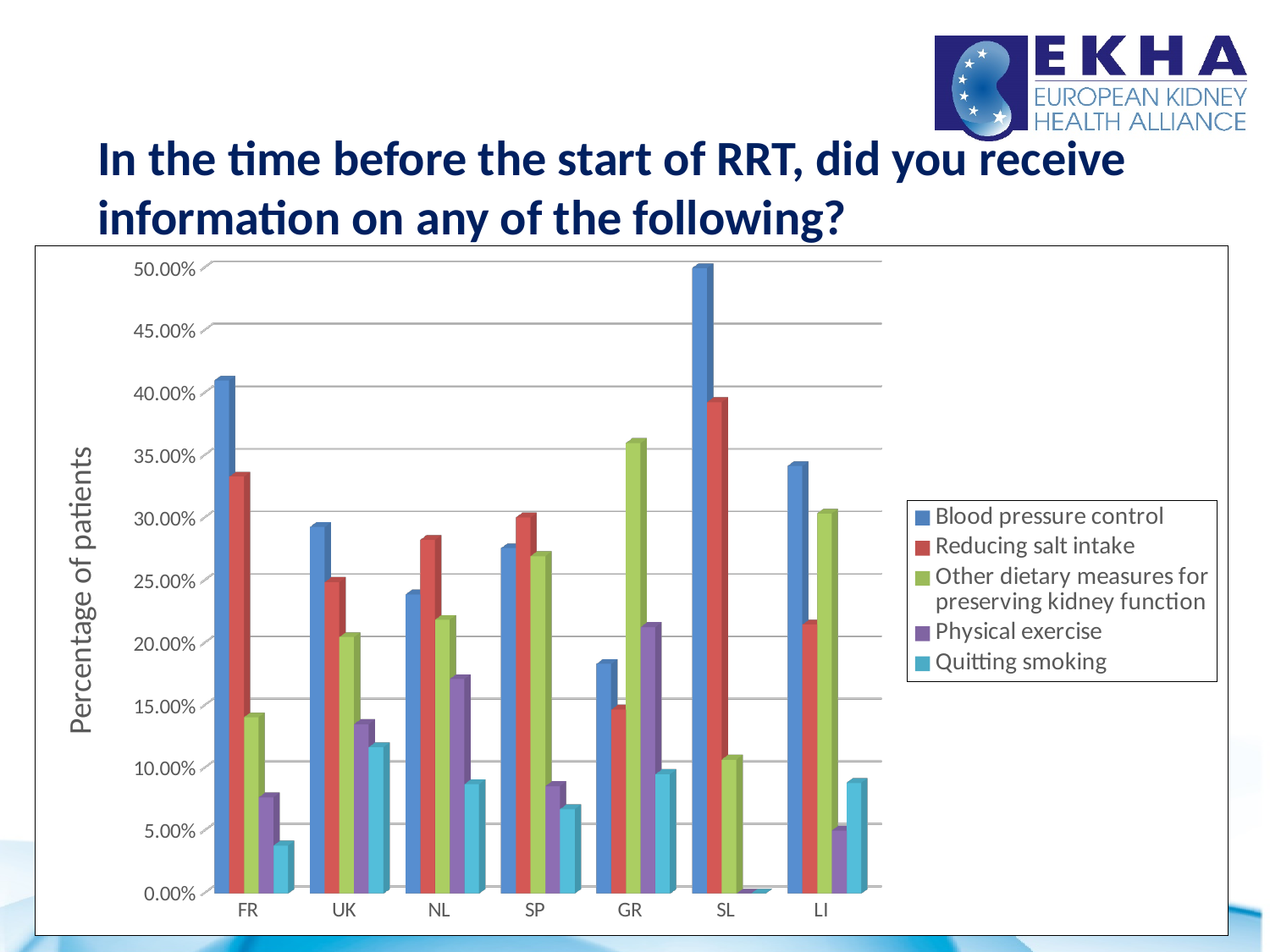

# In the time before the start of RRT, did you receive information on any of the following?

[unsupported chart]